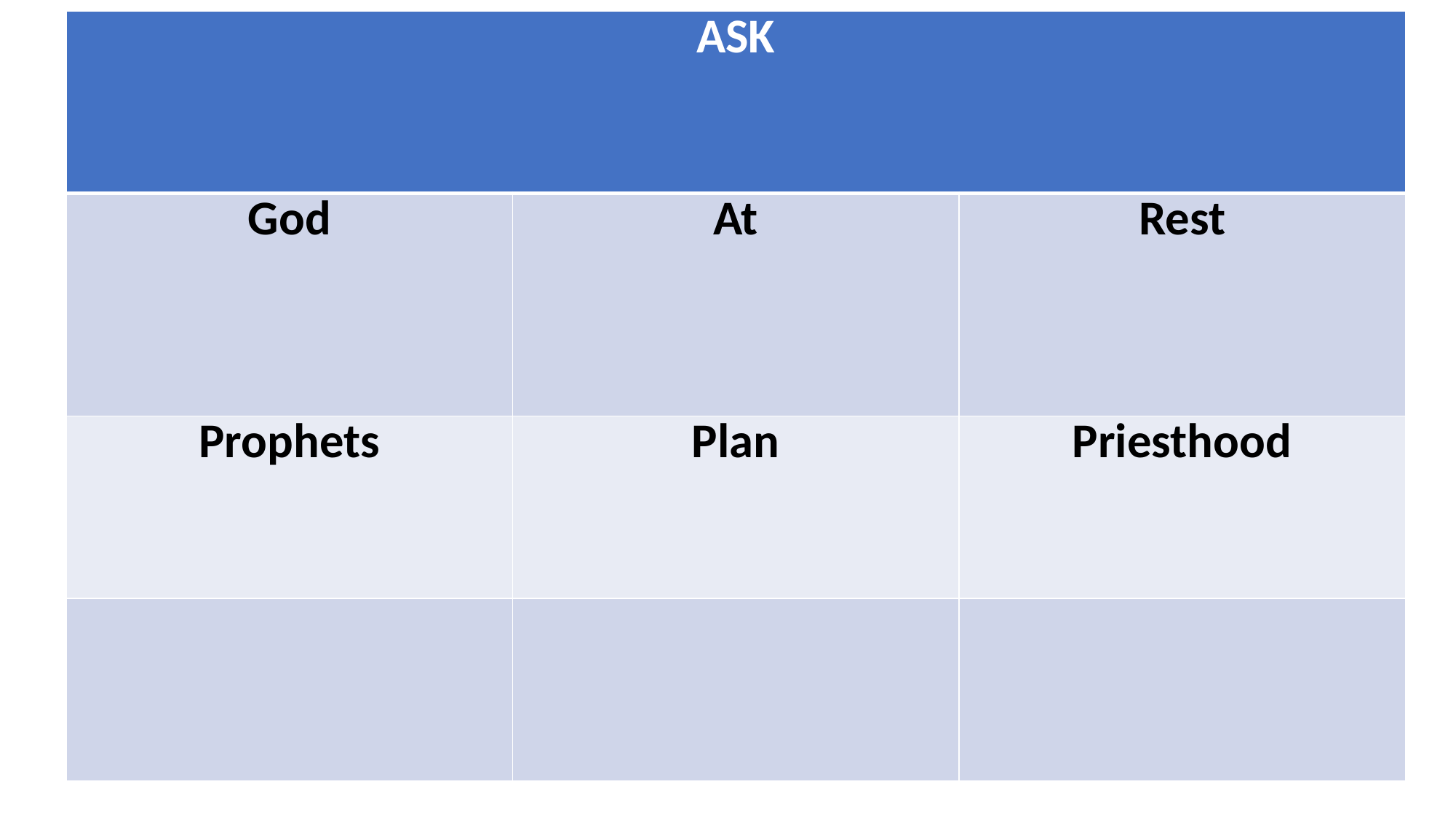

| ASK |  |  |
| --- | --- | --- |
| God | At | Rest |
| Prophets | Plan | Priesthood |
|  |  |  |